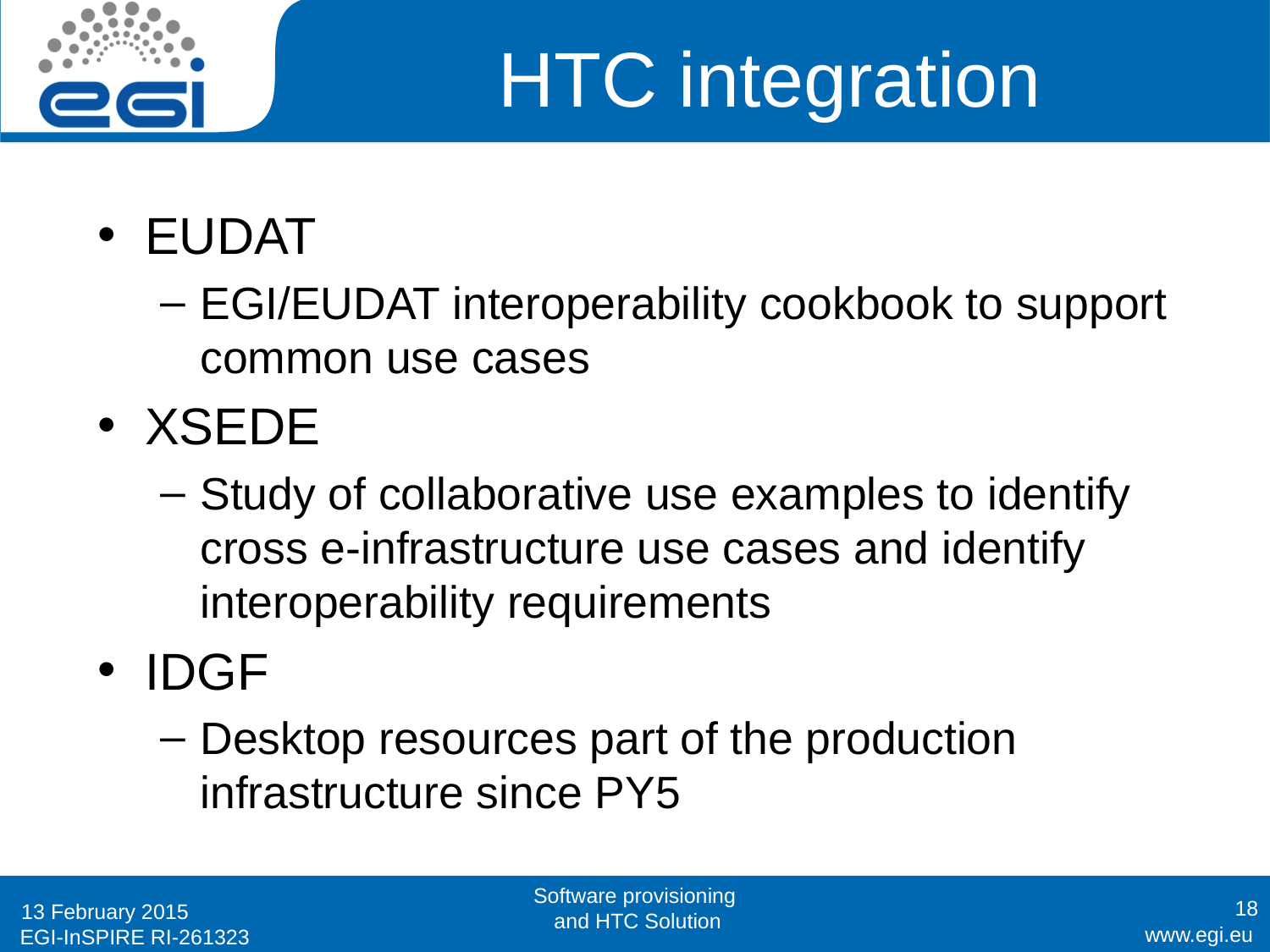

# HTC integration
EUDAT
EGI/EUDAT interoperability cookbook to support common use cases
XSEDE
Study of collaborative use examples to identify cross e-infrastructure use cases and identify interoperability requirements
IDGF
Desktop resources part of the production infrastructure since PY5

Software provisioning
 and HTC Solution
18
13 February 2015